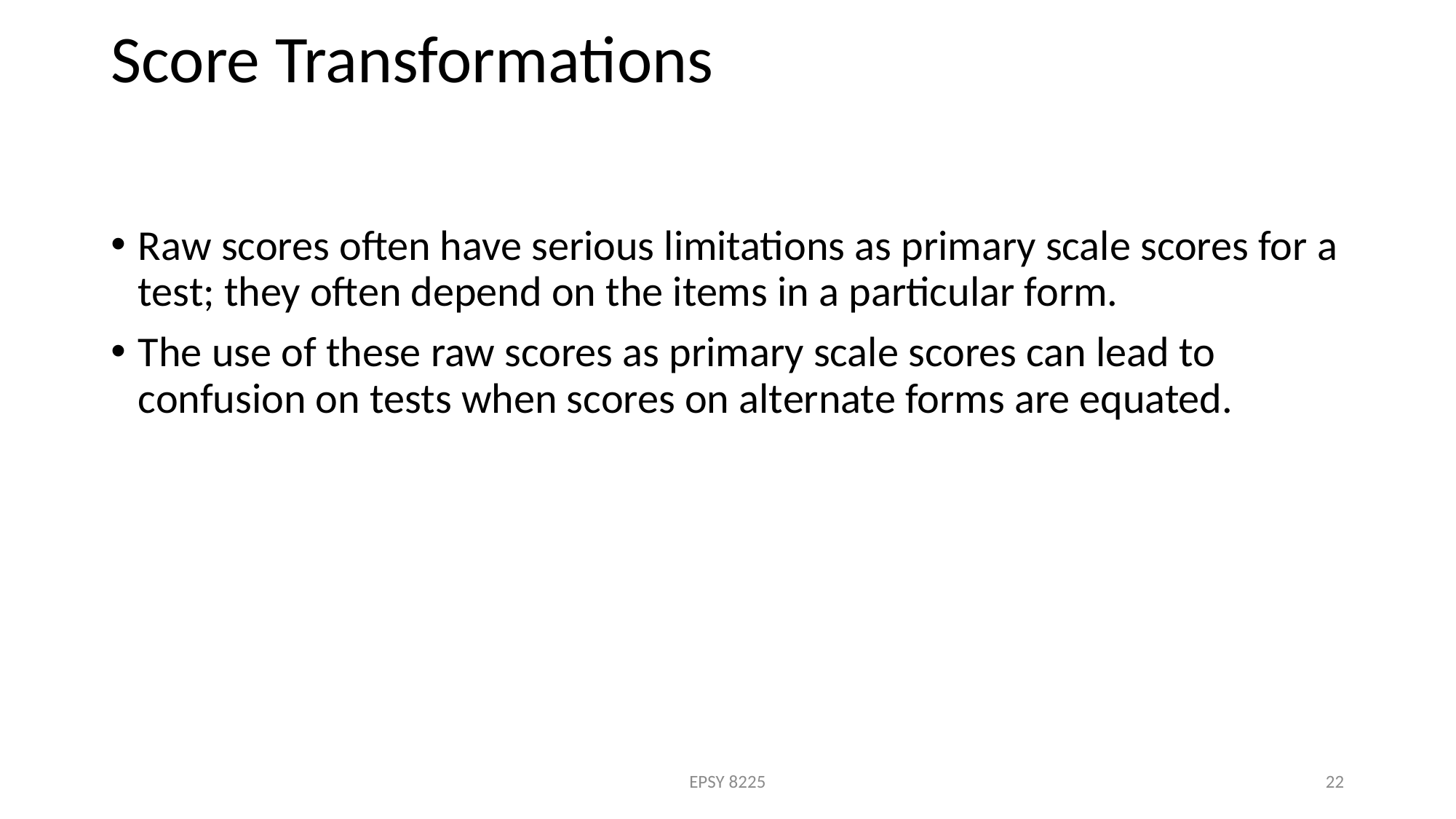

# Score Transformations
Raw scores often have serious limitations as primary scale scores for a test; they often depend on the items in a particular form.
The use of these raw scores as primary scale scores can lead to confusion on tests when scores on alternate forms are equated.
EPSY 8225
22